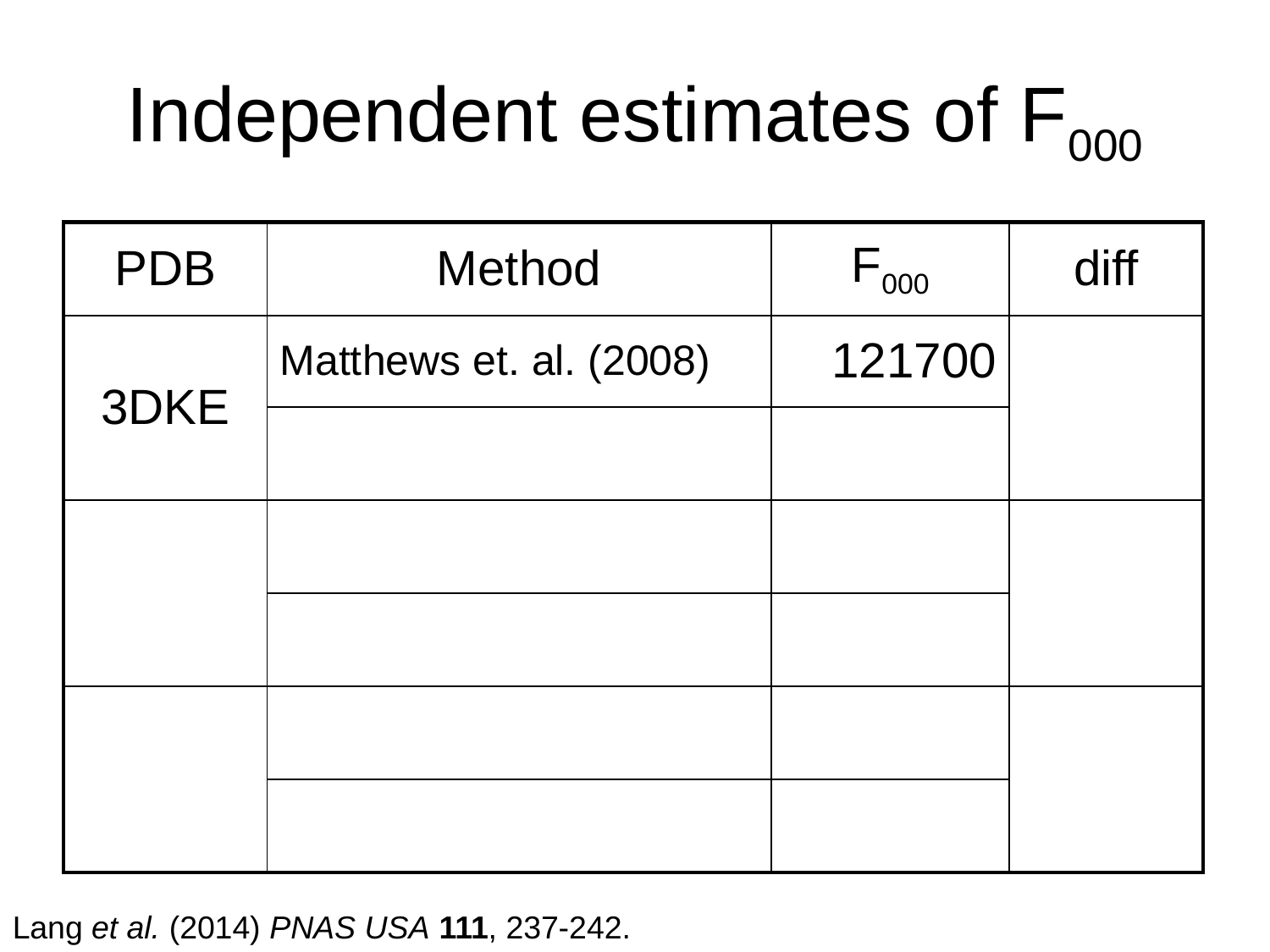

# Independent estimates of F000
| PDB | Method | F000 | diff |
| --- | --- | --- | --- |
| 3DKE | Matthews et. al. (2008) | 121700 | +6.7% |
|  | END map estimate | 130500 |  |
| 2NVH | Matthews et. al. (2006) | 92800 | +3.0% |
|  | END map estimate | 95656 |  |
| 1AHO | Cerutti et. al. (2010) | 23177 | -5.0% |
|  | END map estimate | 22020 |  |

Lang et al. (2014) PNAS USA 111, 237-242.
--